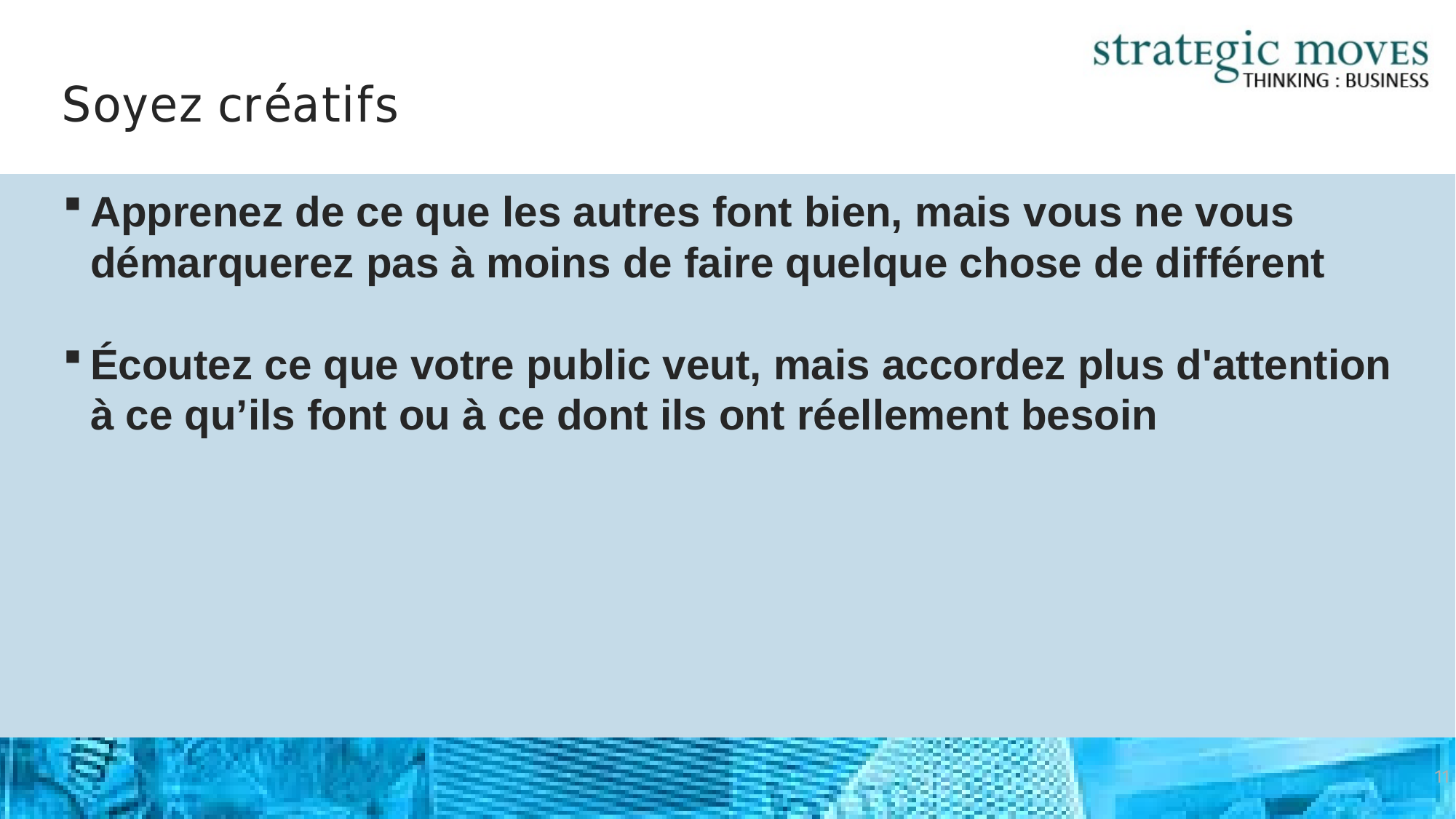

# Soyez créatifs
Apprenez de ce que les autres font bien, mais vous ne vous démarquerez pas à moins de faire quelque chose de différent

Écoutez ce que votre public veut, mais accordez plus d'attention à ce qu’ils font ou à ce dont ils ont réellement besoin
11